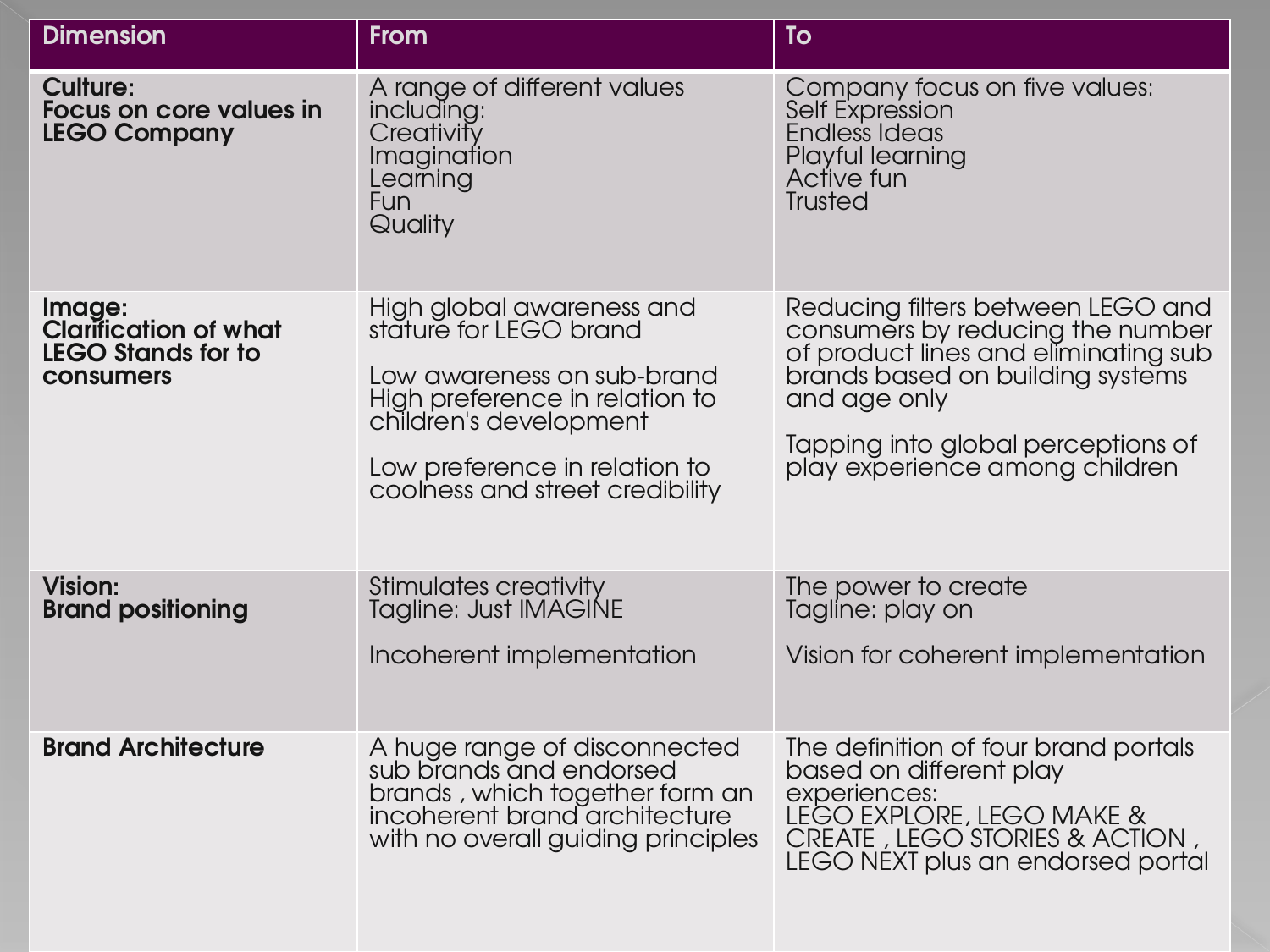

| Dimension | From | To |
| --- | --- | --- |
| Culture: Focus on core values in LEGO Company | A range of different values including: Creativity Imagination Learning Fun Quality | Company focus on five values: Self Expression Endless Ideas Playful learning Active fun Trusted |
| Image: Clarification of what LEGO Stands for to consumers | High global awareness and stature for LEGO brand Low awareness on sub-brand High preference in relation to children's development Low preference in relation to coolness and street credibility | Reducing filters between LEGO and consumers by reducing the number of product lines and eliminating sub brands based on building systems and age only Tapping into global perceptions of play experience among children |
| Vision: Brand positioning | Stimulates creativity Tagline: Just IMAGINE Incoherent implementation | The power to create Tagline: play on Vision for coherent implementation |
| Brand Architecture | A huge range of disconnected sub brands and endorsed brands , which together form an incoherent brand architecture with no overall guiding principles | The definition of four brand portals based on different play experiences: LEGO EXPLORE, LEGO MAKE & CREATE , LEGO STORIES & ACTION , LEGO NEXT plus an endorsed portal |